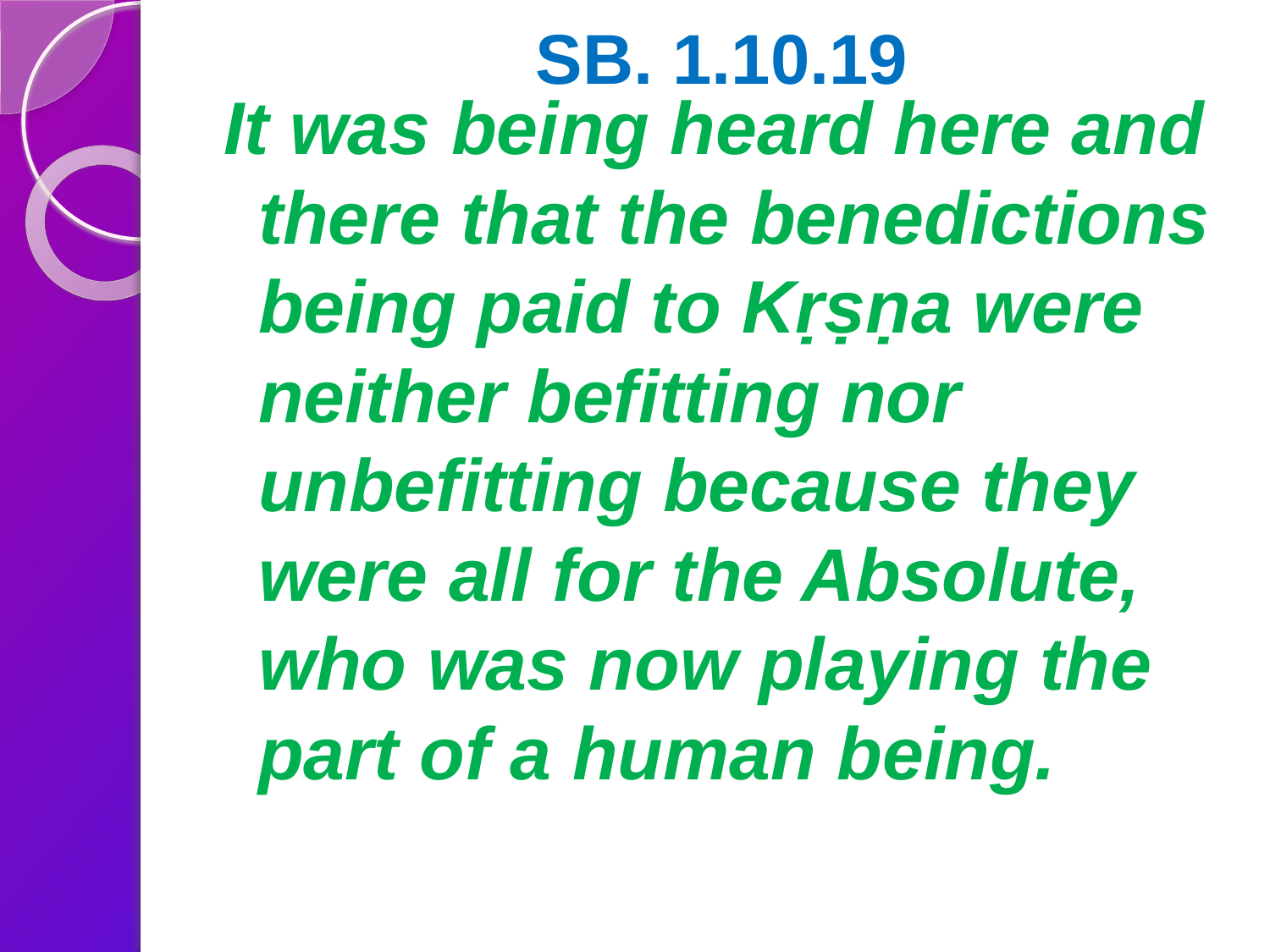

# SB. 1.10.19
It was being heard here and there that the benedictions being paid to Kṛṣṇa were neither befitting nor unbefitting because they were all for the Absolute, who was now playing the part of a human being.